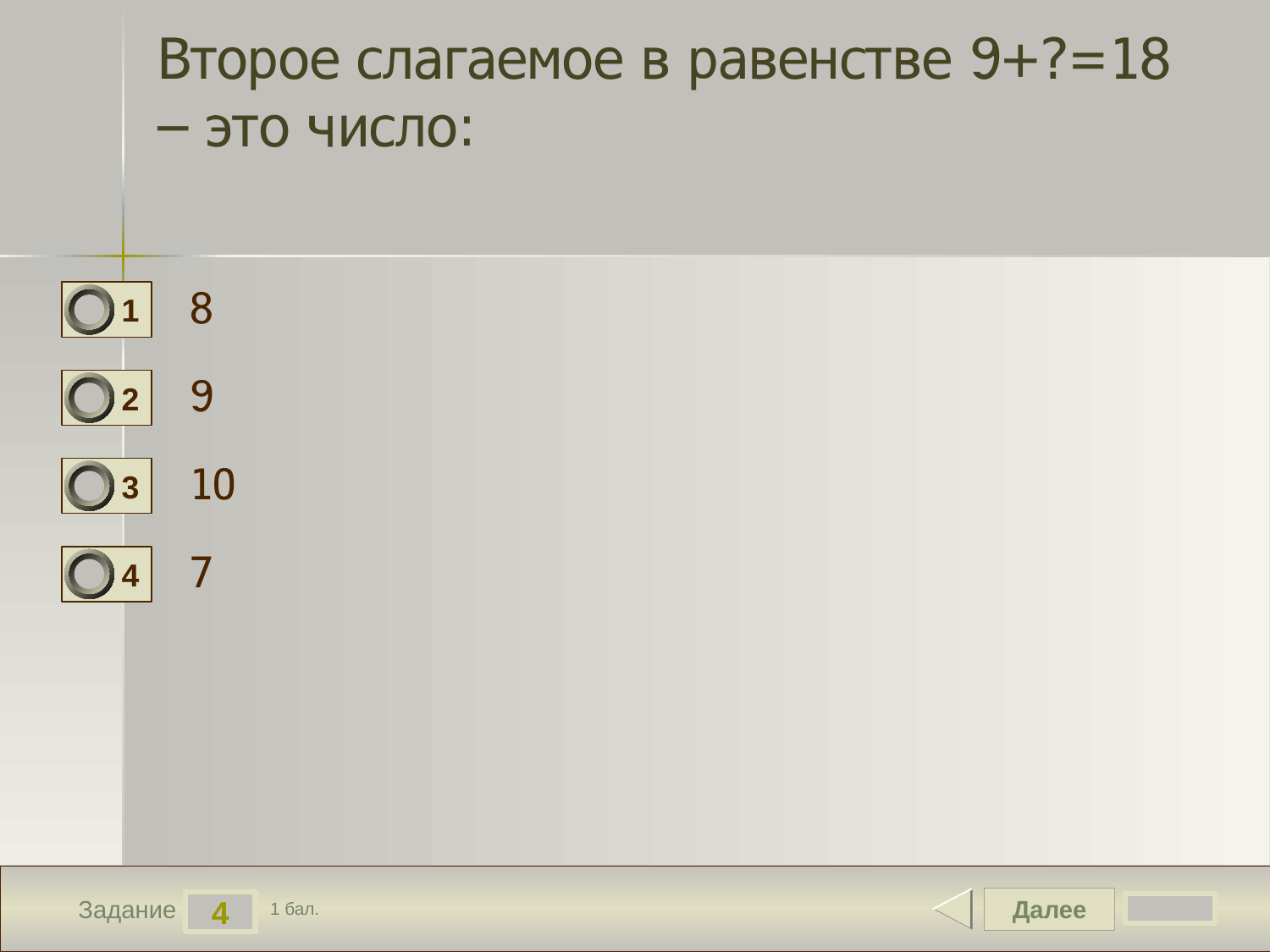

# Второе слагаемое в равенстве 9+?=18 – это число:
8
1

9
2

10
3

7
4

Далее
4
Задание

1 бал.